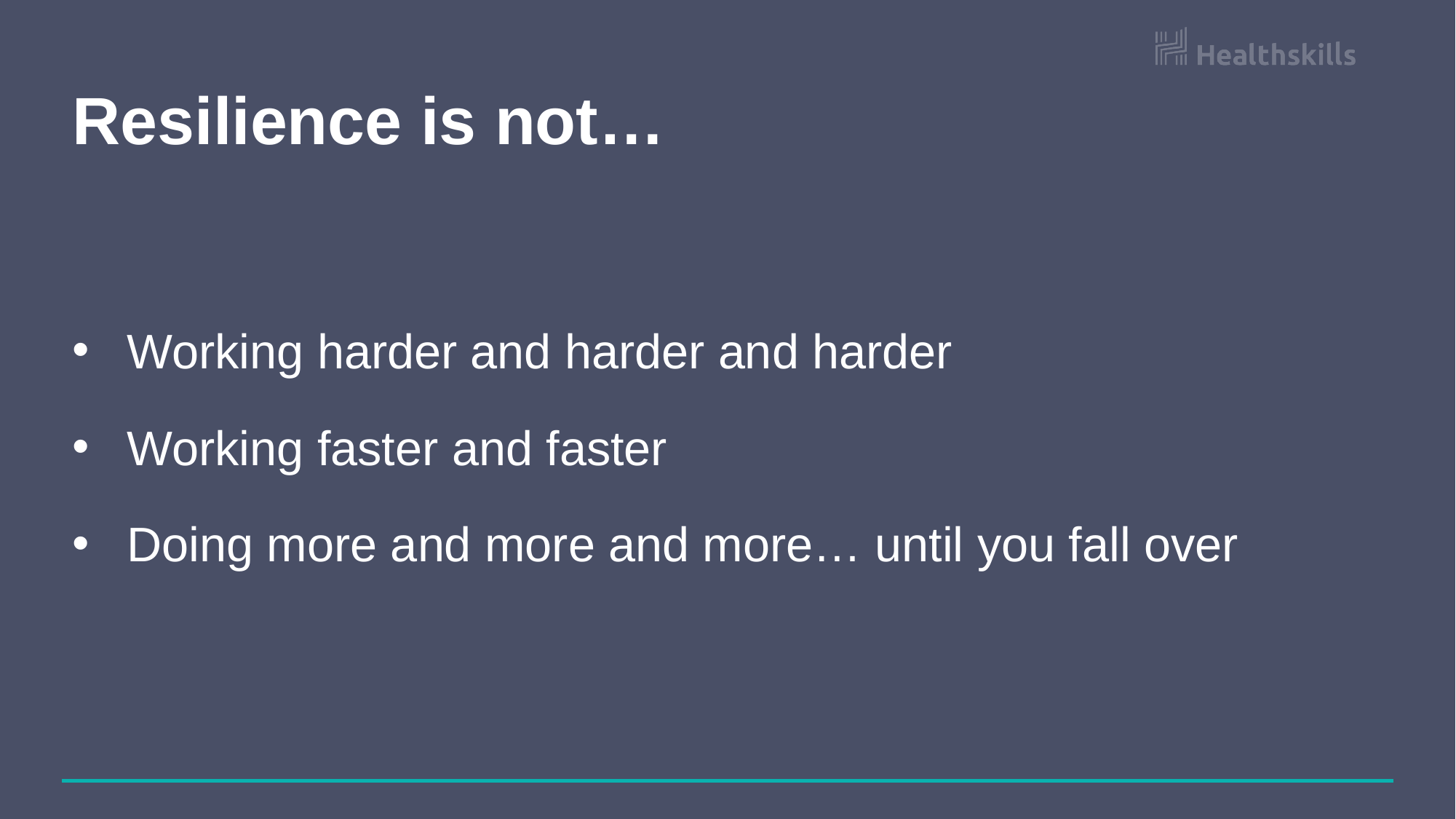

# Resilience is not…

Working harder and harder and harder
Working faster and faster
Doing more and more and more… until you fall over